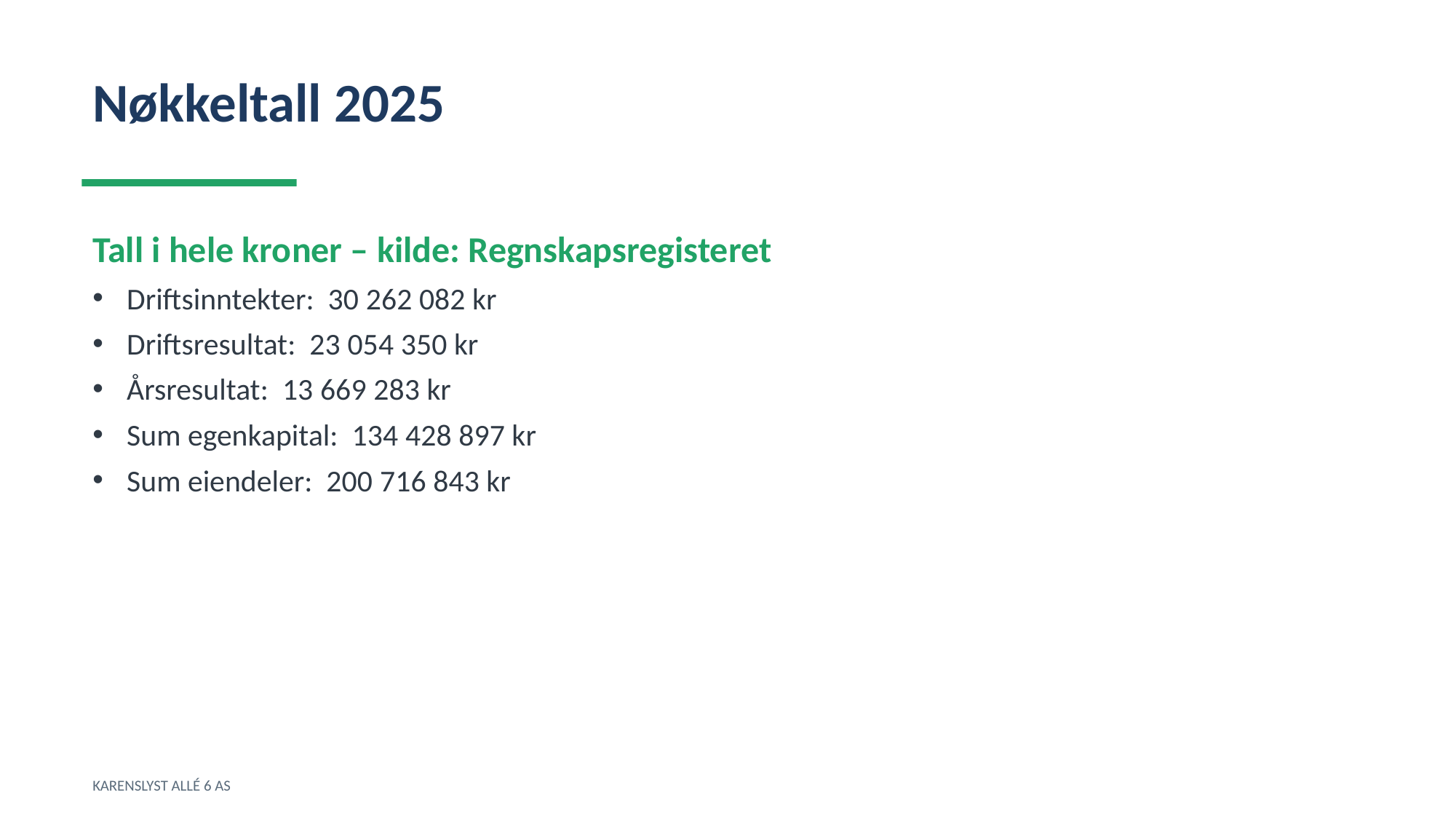

Nøkkeltall 2025

Tall i hele kroner – kilde: Regnskapsregisteret
Driftsinntekter:  30 262 082 kr
Driftsresultat:  23 054 350 kr
Årsresultat:  13 669 283 kr
Sum egenkapital:  134 428 897 kr
Sum eiendeler:  200 716 843 kr
KARENSLYST ALLÉ 6 AS